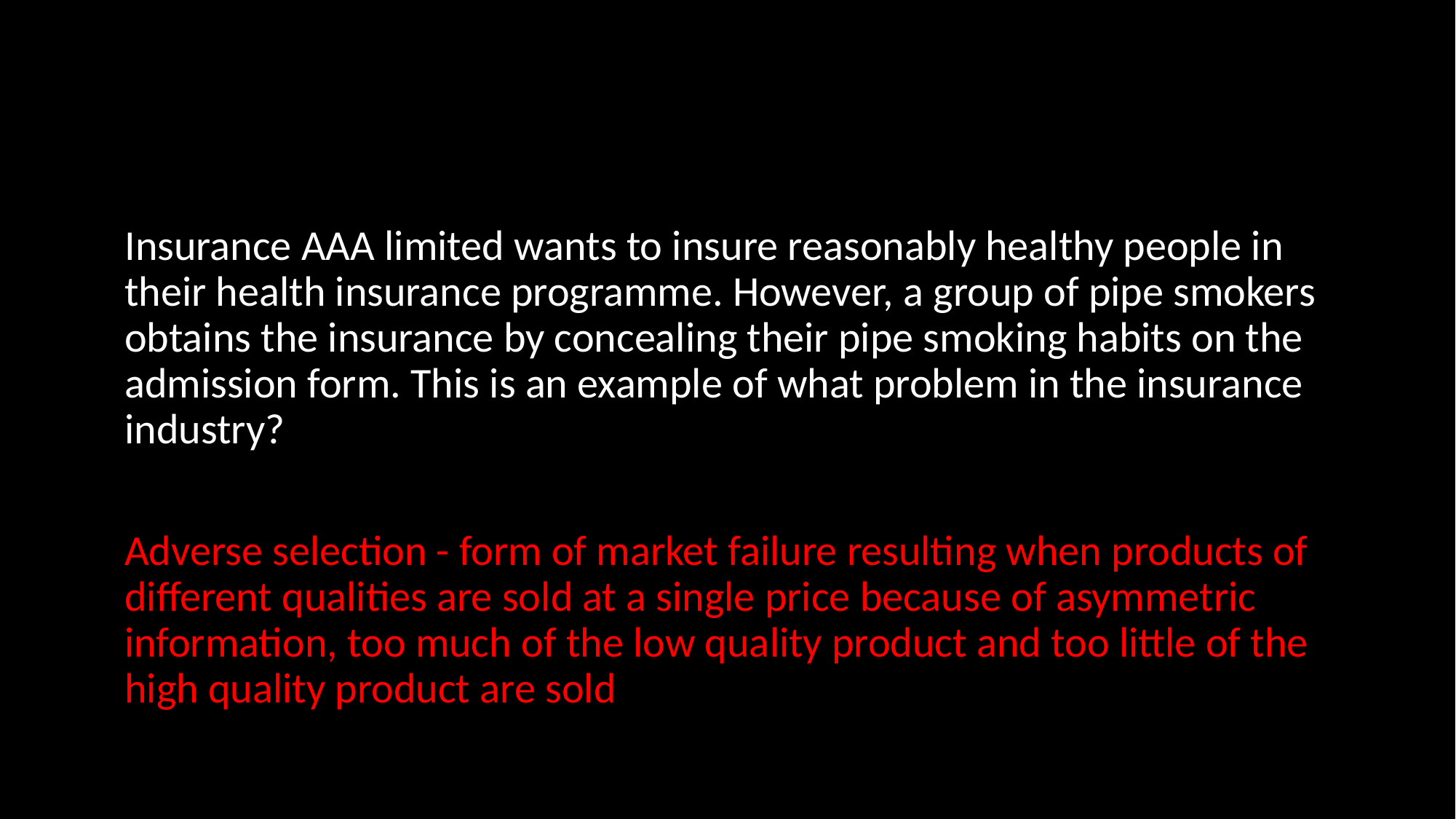

#
Insurance AAA limited wants to insure reasonably healthy people in their health insurance programme. However, a group of pipe smokers obtains the insurance by concealing their pipe smoking habits on the admission form. This is an example of what problem in the insurance industry?

Adverse selection - form of market failure resulting when products of different qualities are sold at a single price because of asymmetric information, too much of the low quality product and too little of the high quality product are sold